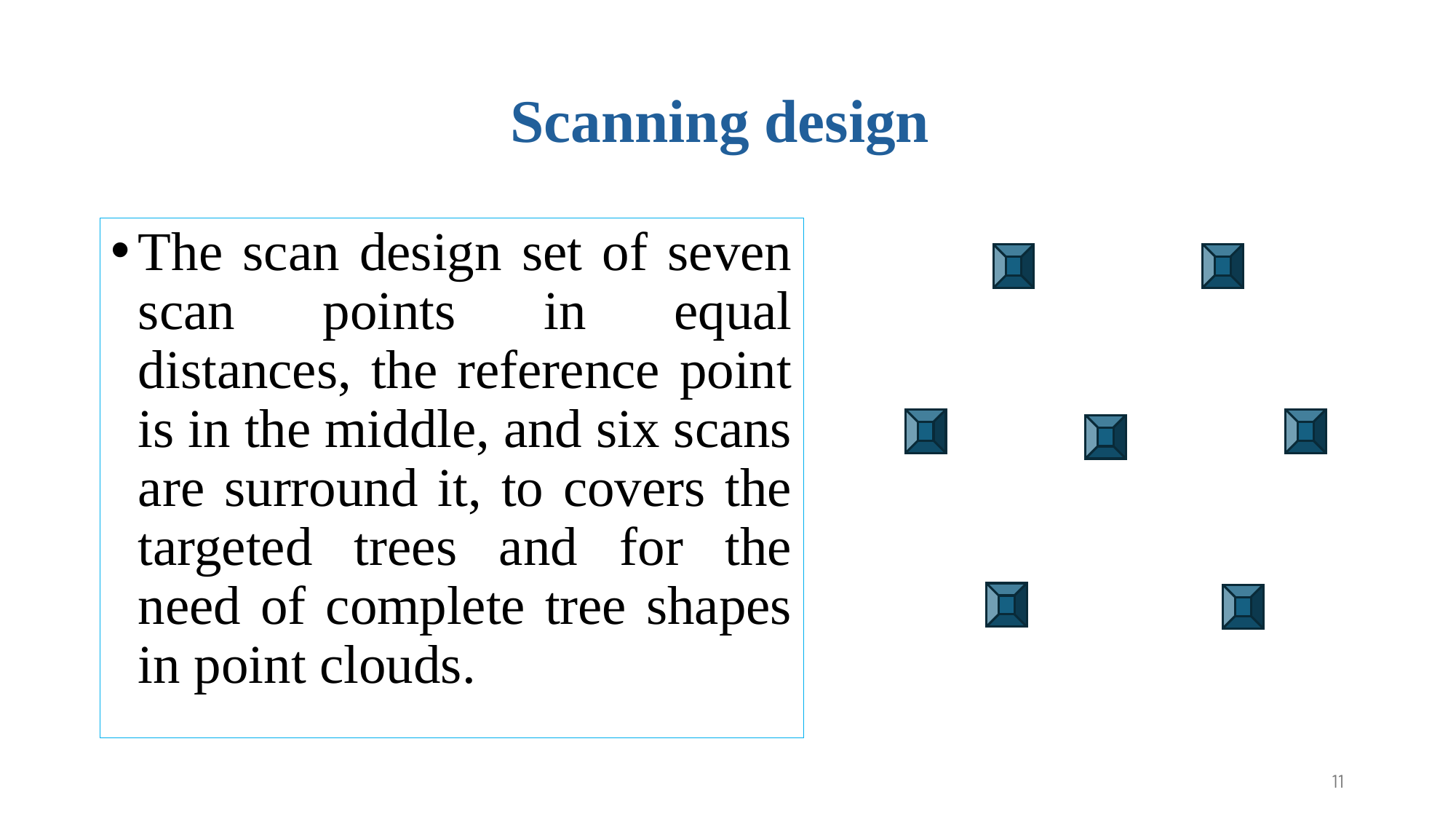

# Scanning design
The scan design set of seven scan points in equal distances, the reference point is in the middle, and six scans are surround it, to covers the targeted trees and for the need of complete tree shapes in point clouds.

11